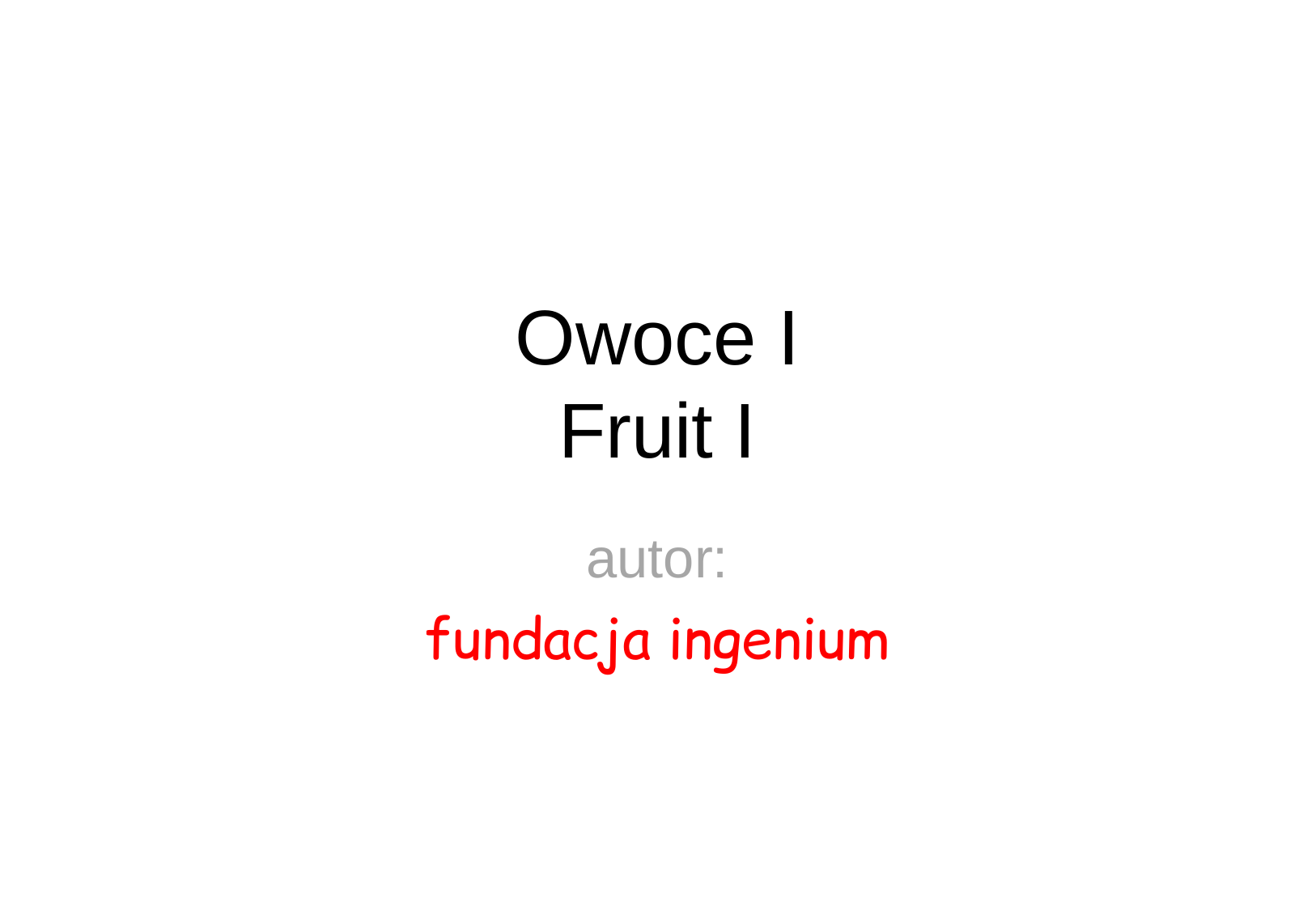

Owoce I
Fruit I
autor:
fundacja ingenium